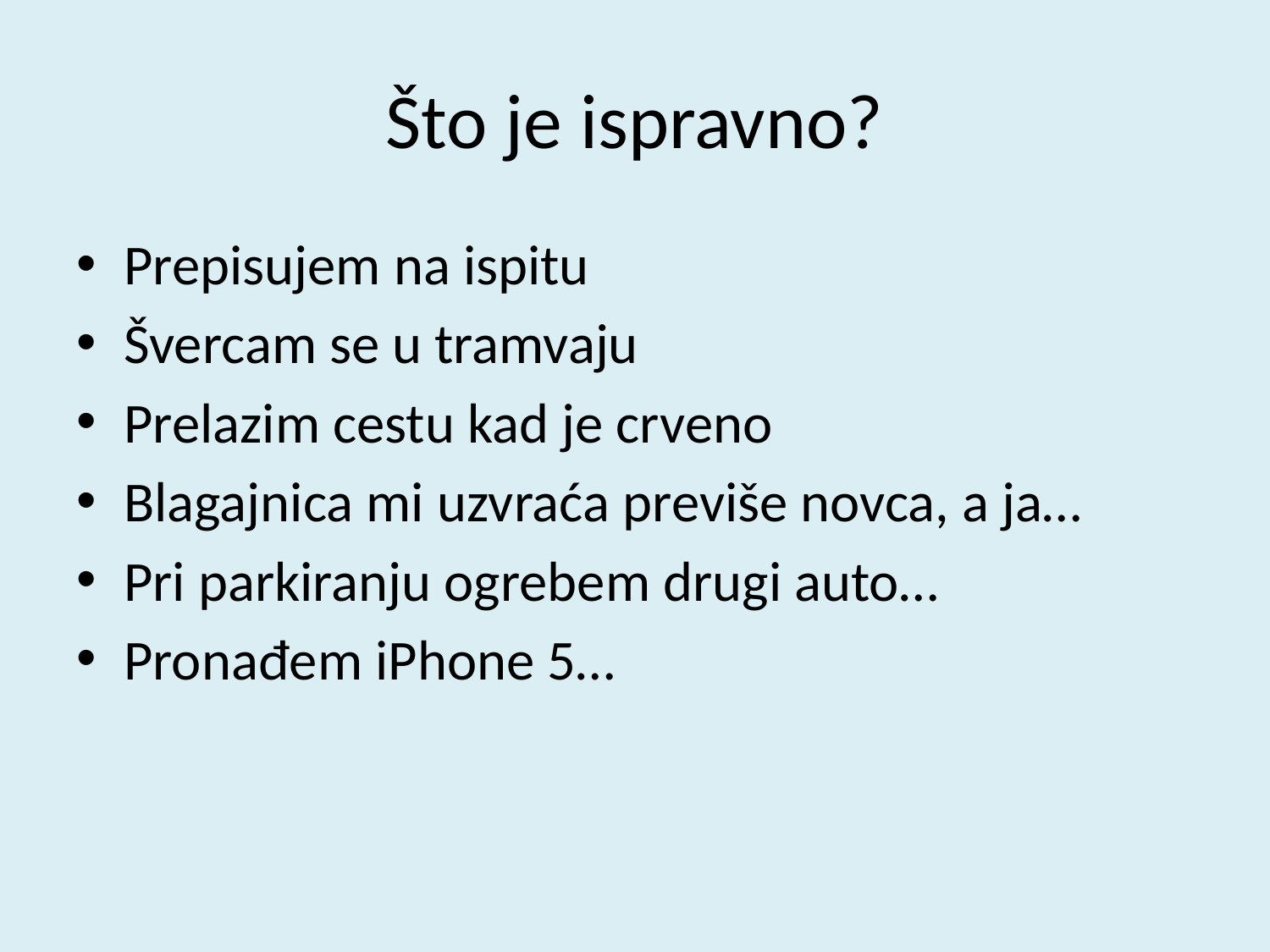

# Što je ispravno?
Prepisujem na ispitu
Švercam se u tramvaju
Prelazim cestu kad je crveno
Blagajnica mi uzvraća previše novca, a ja…
Pri parkiranju ogrebem drugi auto…
Pronađem iPhone 5…